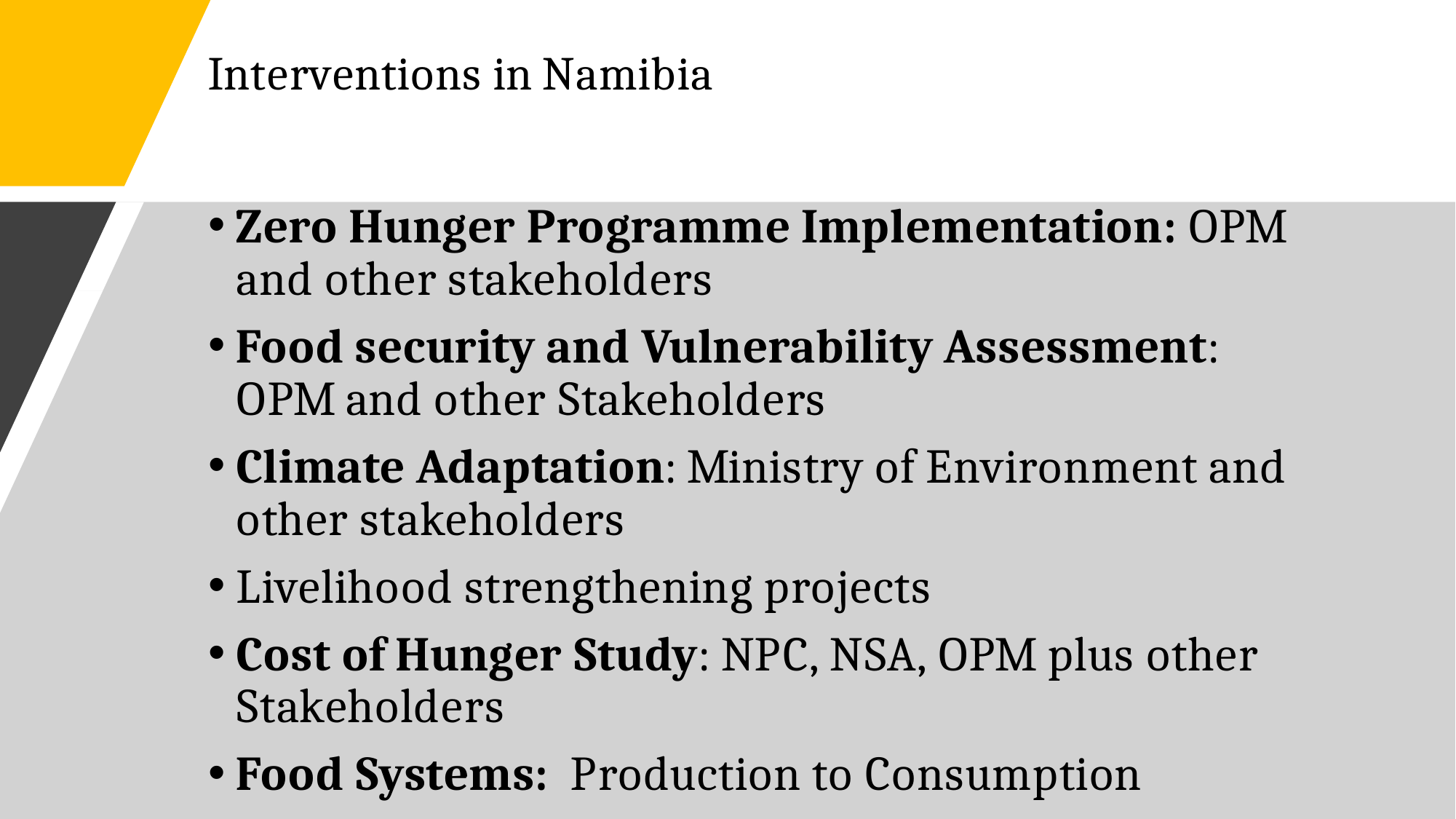

# Interventions in Namibia

Zero Hunger Programme Implementation: OPM and other stakeholders
Food security and Vulnerability Assessment: OPM and other Stakeholders
Climate Adaptation: Ministry of Environment and other stakeholders
Livelihood strengthening projects
Cost of Hunger Study: NPC, NSA, OPM plus other Stakeholders
Food Systems:  Production to Consumption